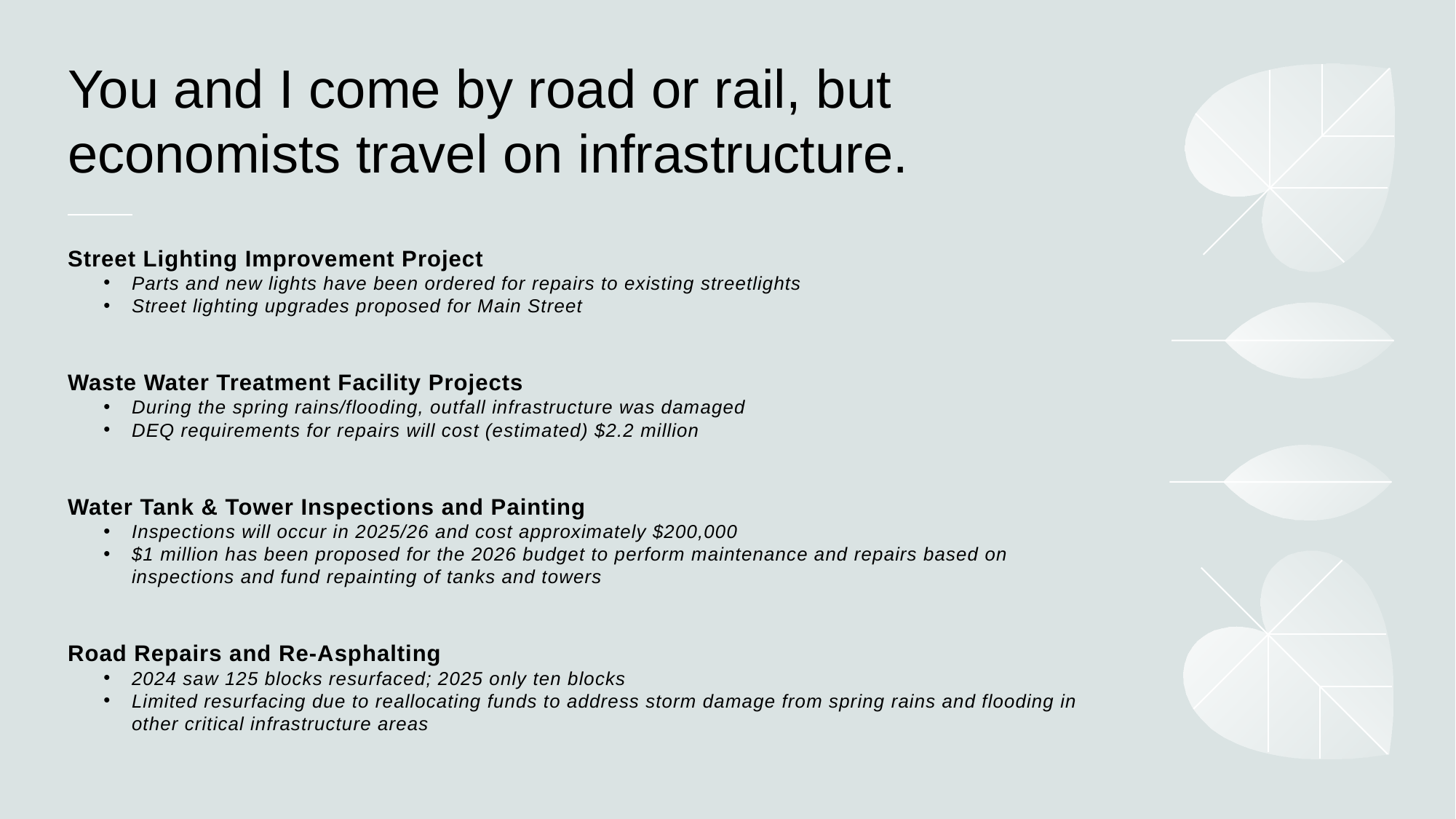

# You and I come by road or rail, but economists travel on infrastructure.
Street Lighting Improvement Project
Parts and new lights have been ordered for repairs to existing streetlights
Street lighting upgrades proposed for Main Street

Waste Water Treatment Facility Projects
During the spring rains/flooding, outfall infrastructure was damaged
DEQ requirements for repairs will cost (estimated) $2.2 million

Water Tank & Tower Inspections and Painting
Inspections will occur in 2025/26 and cost approximately $200,000
$1 million has been proposed for the 2026 budget to perform maintenance and repairs based on inspections and fund repainting of tanks and towers

Road Repairs and Re-Asphalting
2024 saw 125 blocks resurfaced; 2025 only ten blocks
Limited resurfacing due to reallocating funds to address storm damage from spring rains and flooding in other critical infrastructure areas